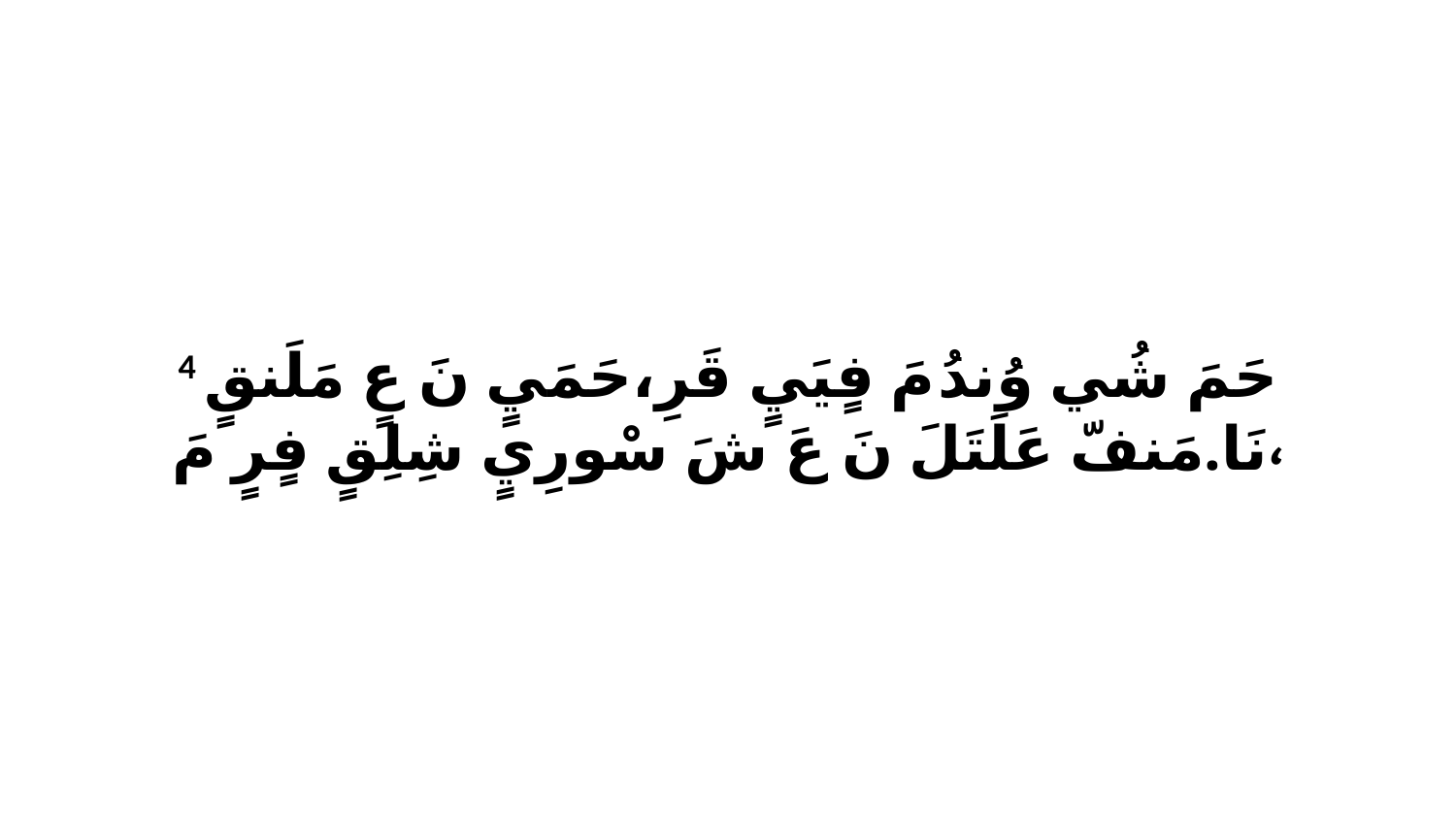

4 حَمَ شُي وُندُ مَ فٍيَيٍ قَرِ،حَمَيٍ نَ عٍ مَلَنقٍ نَا.مَنفّ عَلَتَلَ نَ عَ شَ سْورِيٍ شِلِقٍ فٍرٍ مَ،